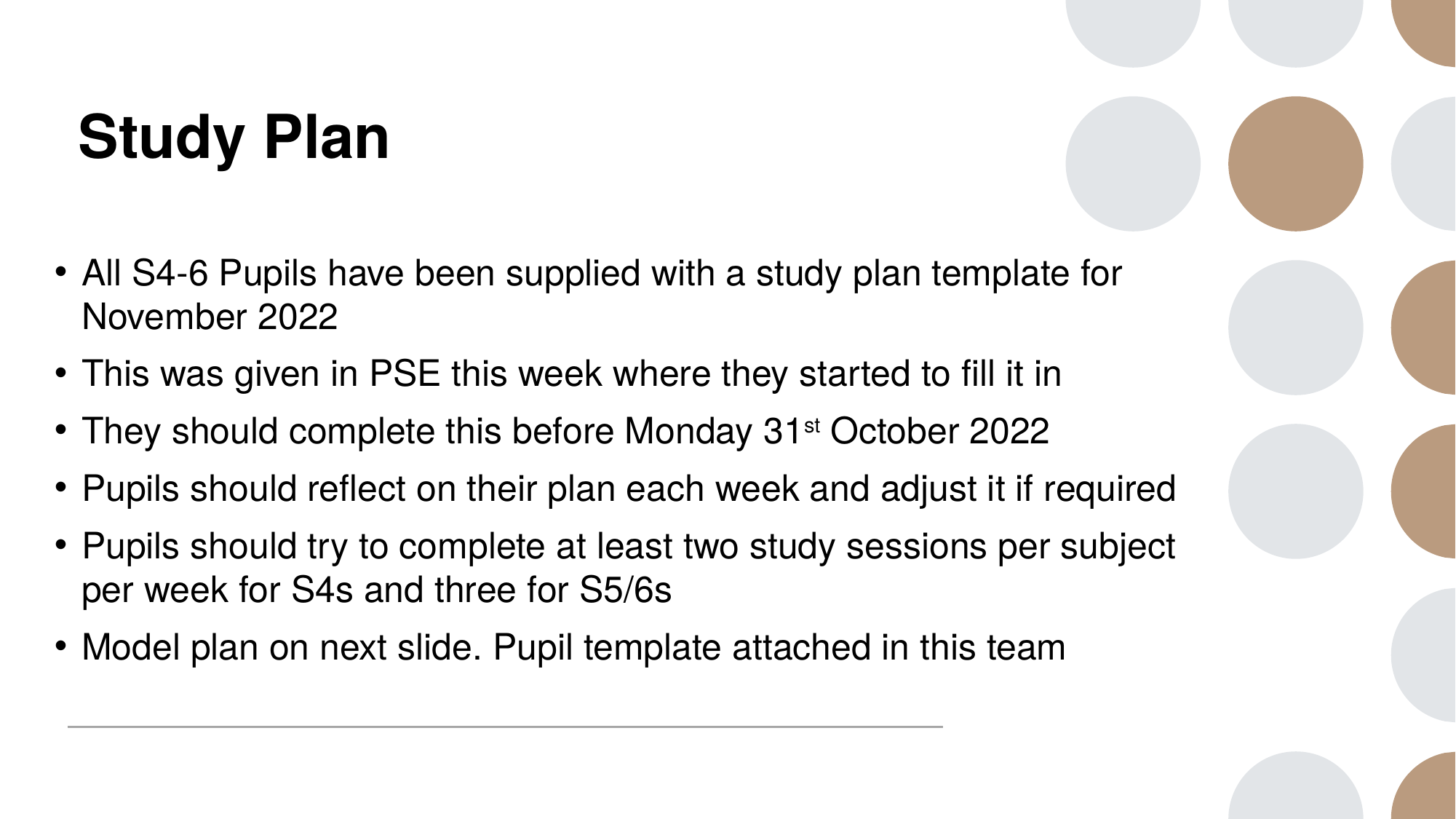

# Study Plan
All S4-6 Pupils have been supplied with a study plan template for November 2022
This was given in PSE this week where they started to fill it in
They should complete this before Monday 31st October 2022
Pupils should reflect on their plan each week and adjust it if required
Pupils should try to complete at least two study sessions per subject per week for S4s and three for S5/6s
Model plan on next slide. Pupil template attached in this team